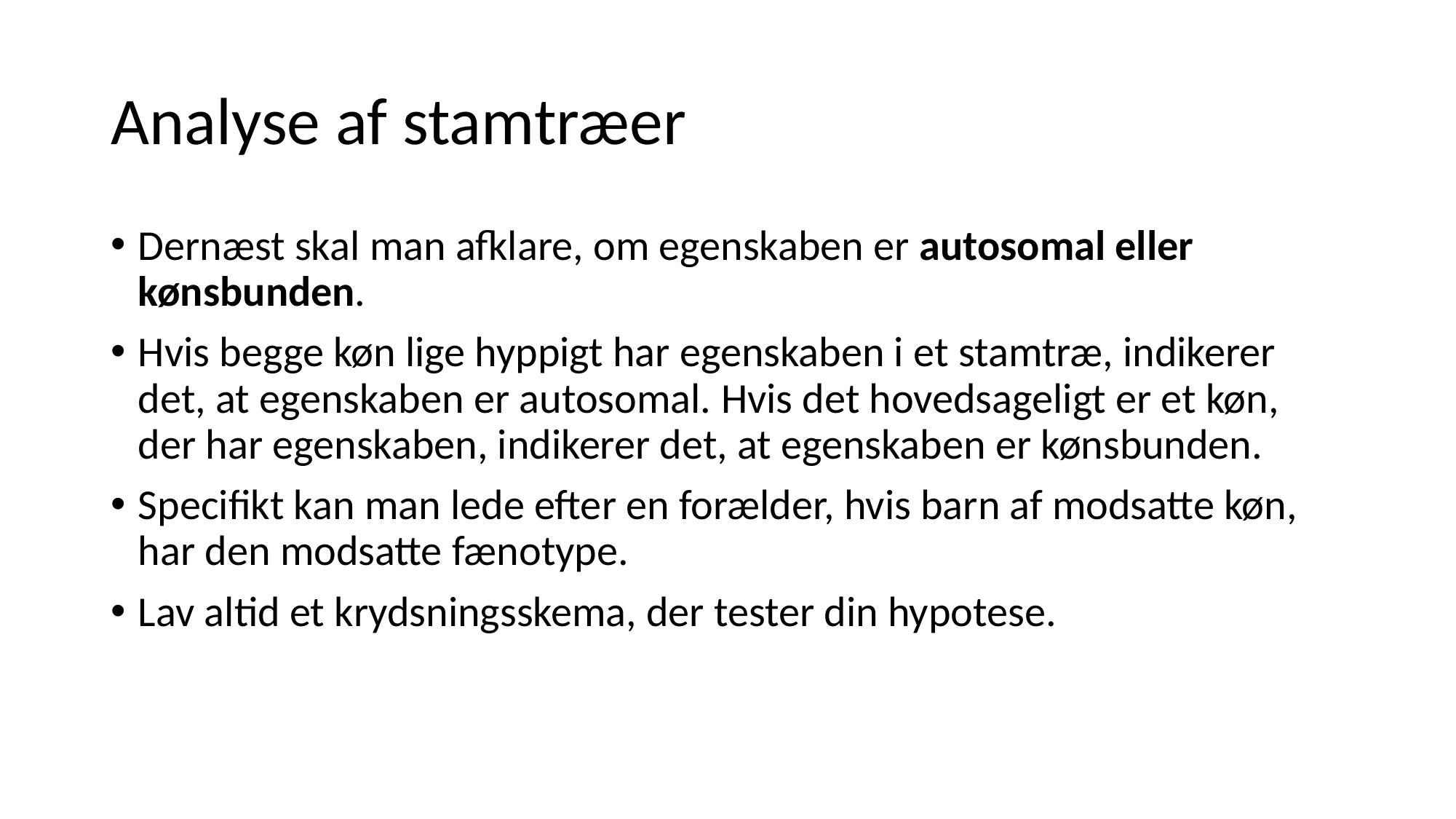

# Analyse af stamtræer
Dernæst skal man afklare, om egenskaben er autosomal eller kønsbunden.
Hvis begge køn lige hyppigt har egenskaben i et stamtræ, indikerer det, at egenskaben er autosomal. Hvis det hovedsageligt er et køn, der har egenskaben, indikerer det, at egenskaben er kønsbunden.
Specifikt kan man lede efter en forælder, hvis barn af modsatte køn, har den modsatte fænotype.
Lav altid et krydsningsskema, der tester din hypotese.